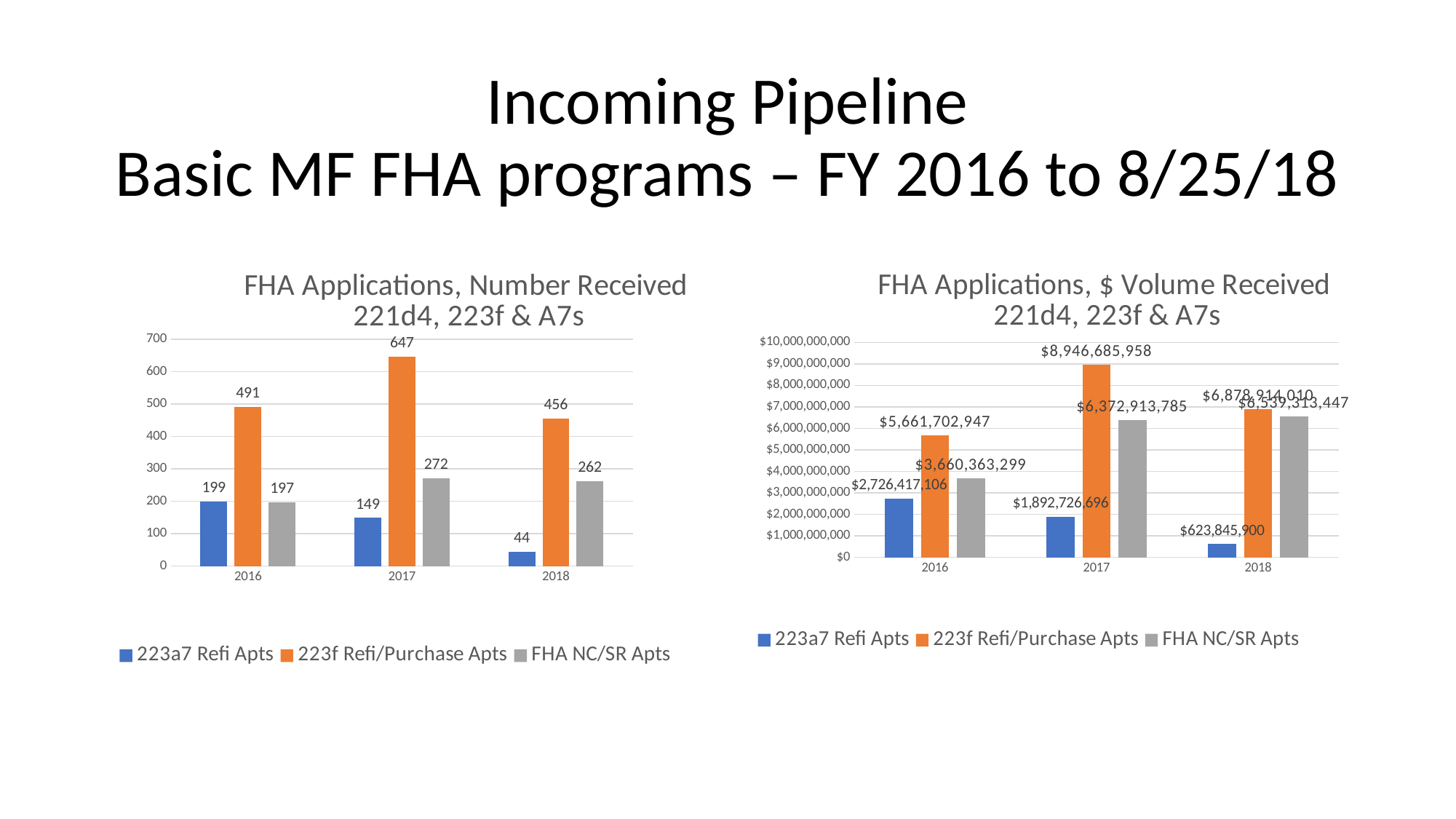

# Incoming Pipeline Basic MF FHA programs – FY 2016 to 8/25/18

### Chart: FHA Applications, Number Received
 221d4, 223f & A7s

| Category | 223a7 Refi Apts | 223f Refi/Purchase Apts | FHA NC/SR Apts |
|---|---|---|---|
| 2016 | 199.0 | 491.0 | 197.0 |
| 2017 | 149.0 | 647.0 | 272.0 |
| 2018 | 44.0 | 456.0 | 262.0 |

### Chart: FHA Applications, $ Volume Received
 221d4, 223f & A7s

| Category | 223a7 Refi Apts | 223f Refi/Purchase Apts | FHA NC/SR Apts |
|---|---|---|---|
| 2016 | 2726417106.0 | 5661702947.0 | 3660363299.0 |
| 2017 | 1892726696.0 | 8946685958.0 | 6372913785.0 |
| 2018 | 623845900.0 | 6878914010.0 | 6539313447.0 |
4/15/2015
PRE-DECISIONAL, PROPRIETARY, and CONFIDENTIAL
8